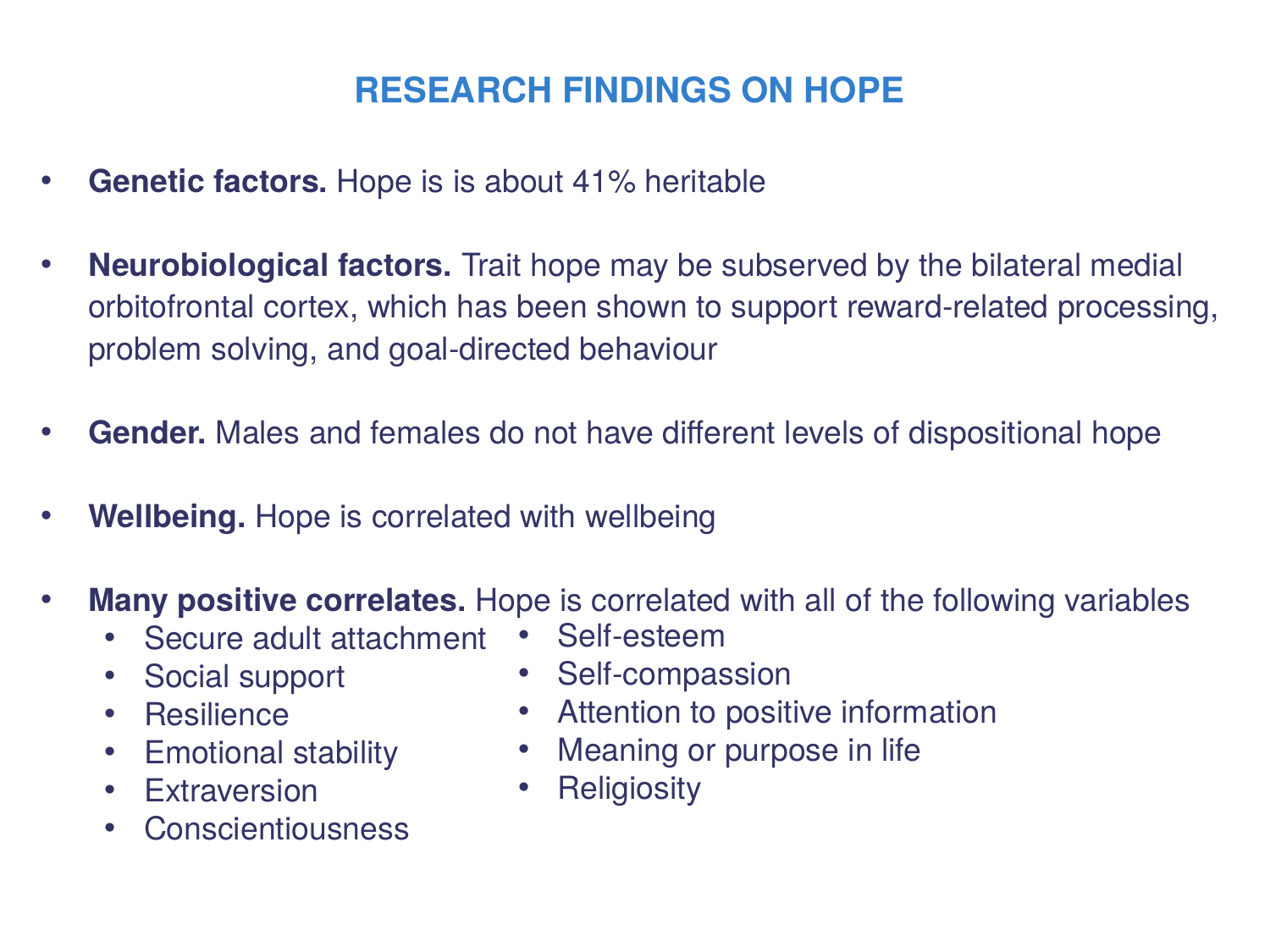

RESEARCH FINDINGS ON HOPE

Genetic factors. Hope is is about 41% heritable

Neurobiological factors. Trait hope may be subserved by the bilateral medial orbitofrontal cortex, which has been shown to support reward-related processing, problem solving, and goal-directed behaviour

Gender. Males and females do not have different levels of dispositional hope

Wellbeing. Hope is correlated with wellbeing

Many positive correlates. Hope is correlated with all of the following variables
Secure adult attachment
Social support
Resilience
Emotional stability
Extraversion
Conscientiousness

Self-esteem
Self-compassion
Attention to positive information
Meaning or purpose in life
Religiosity